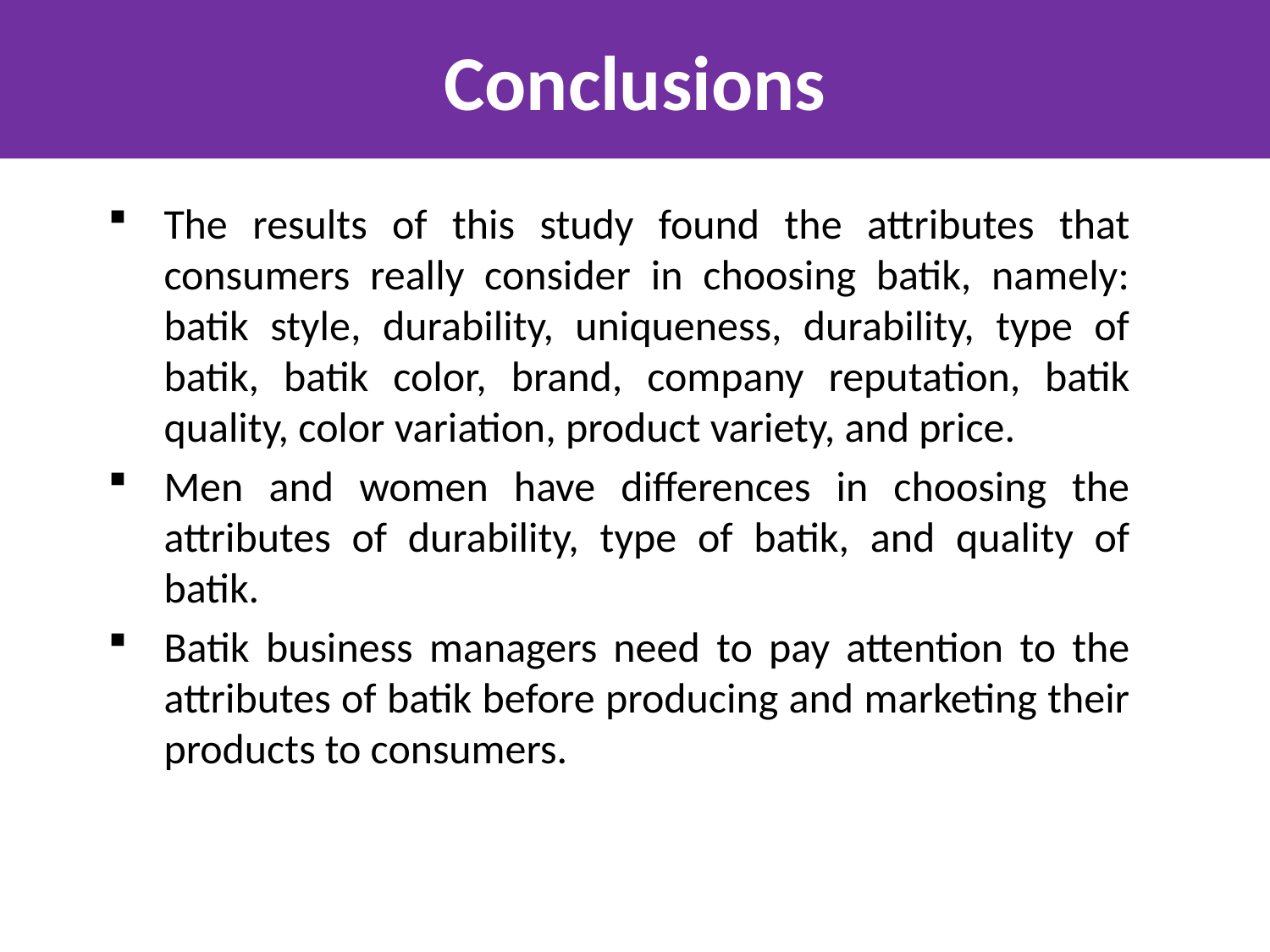

# Conclusions
The results of this study found the attributes that consumers really consider in choosing batik, namely: batik style, durability, uniqueness, durability, type of batik, batik color, brand, company reputation, batik quality, color variation, product variety, and price.
Men and women have differences in choosing the attributes of durability, type of batik, and quality of batik.
Batik business managers need to pay attention to the attributes of batik before producing and marketing their products to consumers.